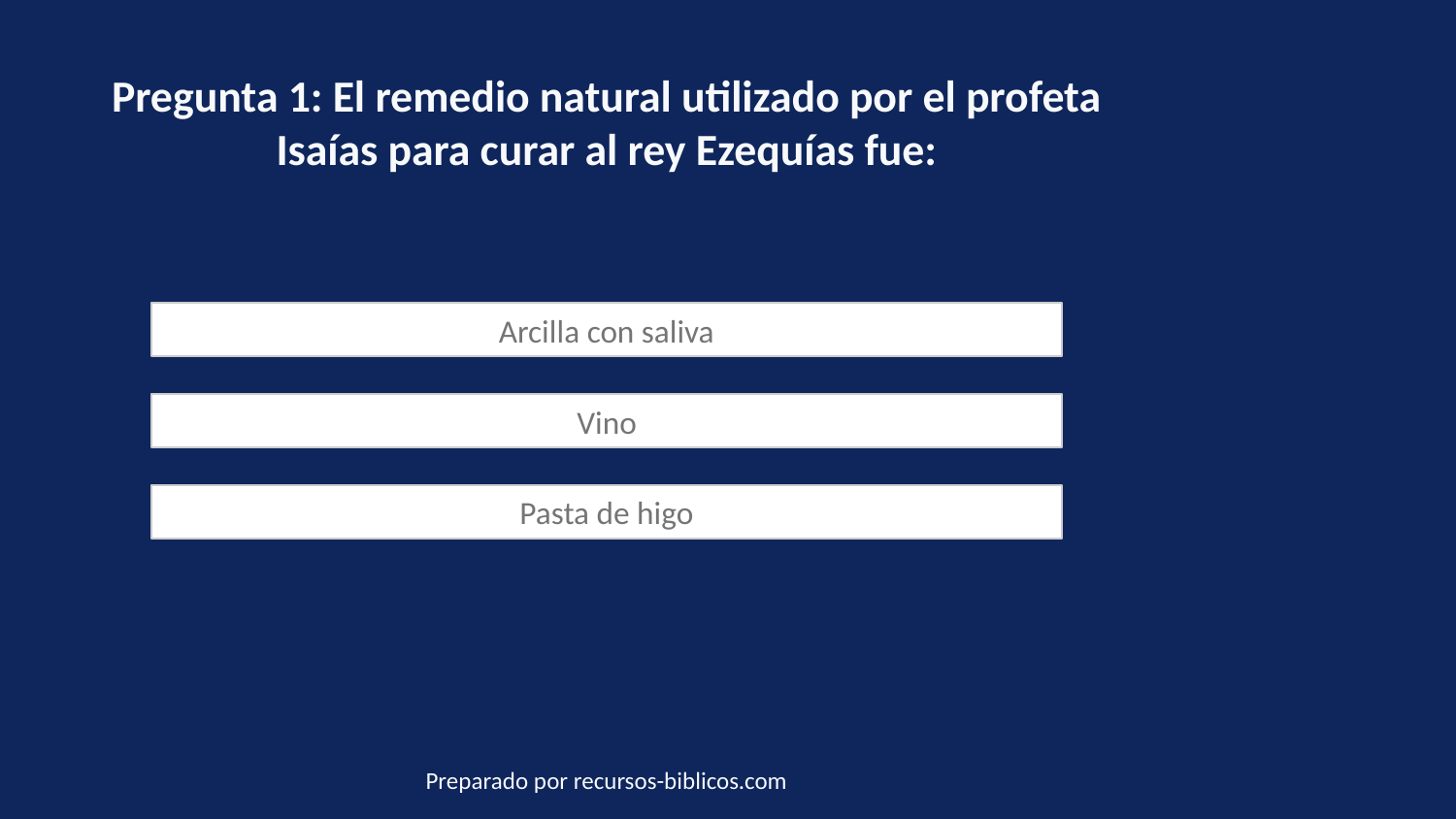

Pregunta 1: El remedio natural utilizado por el profeta Isaías para curar al rey Ezequías fue:
Arcilla con saliva
Vino
Pasta de higo
Preparado por recursos-biblicos.com